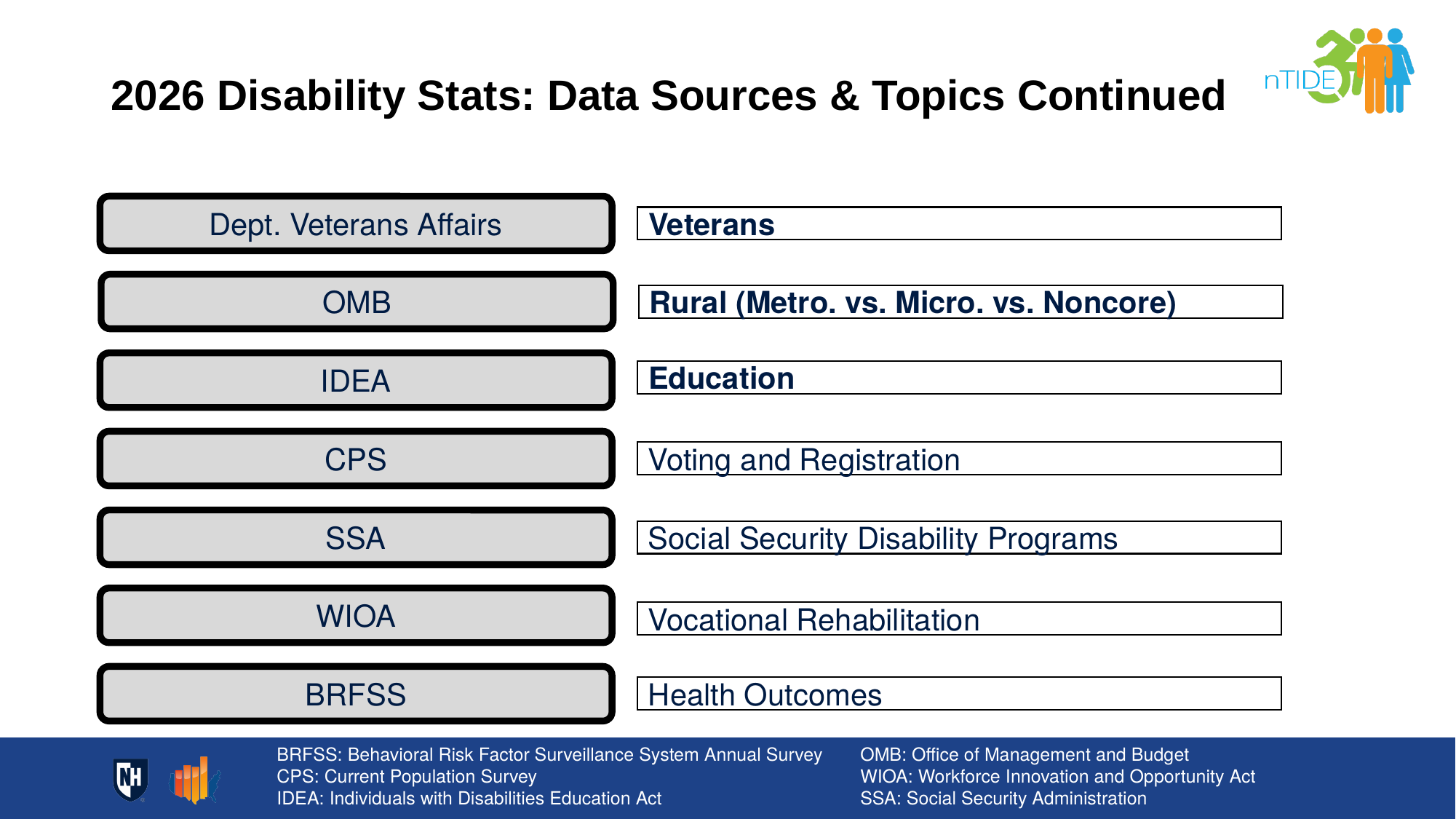

# 2026 Disability Stats: Data Sources & Topics Continued
Dept. Veterans Affairs
Veterans
OMB
Rural (Metro. vs. Micro. vs. Noncore)
IDEA
Education
CPS
Voting and Registration
SSA
Social Security Disability Programs
WIOA
Vocational Rehabilitation
BRFSS
Health Outcomes
OMB: Office of Management and Budget
WIOA: Workforce Innovation and Opportunity Act
SSA: Social Security Administration
BRFSS: Behavioral Risk Factor Surveillance System Annual Survey
CPS: Current Population Survey
IDEA: Individuals with Disabilities Education Act